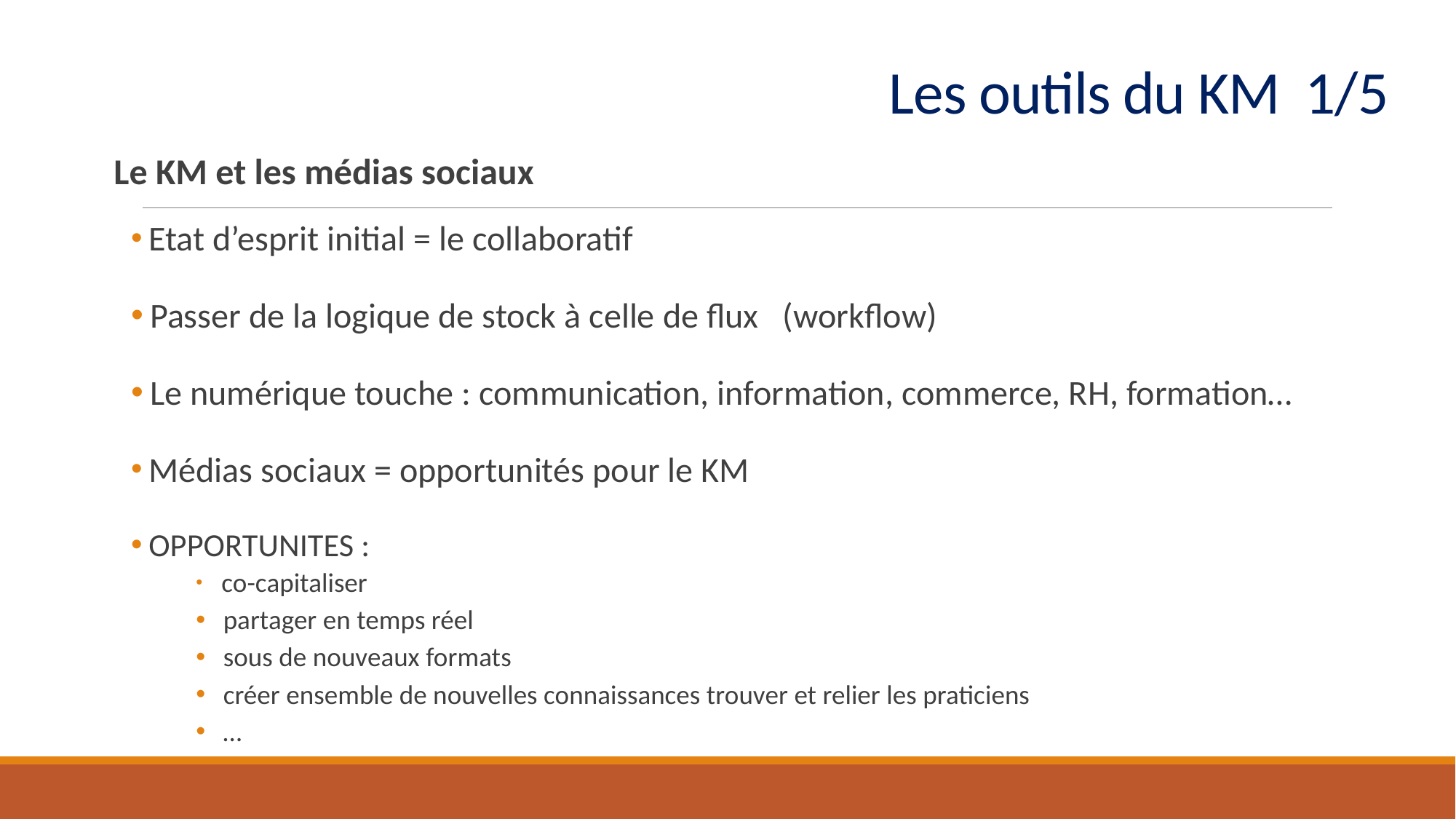

# Les outils du KM  1/5
Le KM et les médias sociaux
 Etat d’esprit initial = le collaboratif

 Passer de la logique de stock à celle de flux   (workflow)

 Le numérique touche : communication, information, commerce, RH, formation…

 Médias sociaux = opportunités pour le KM

 OPPORTUNITES :
 co-capitaliser
 partager en temps réel
 sous de nouveaux formats
 créer ensemble de nouvelles connaissances trouver et relier les praticiens
 …